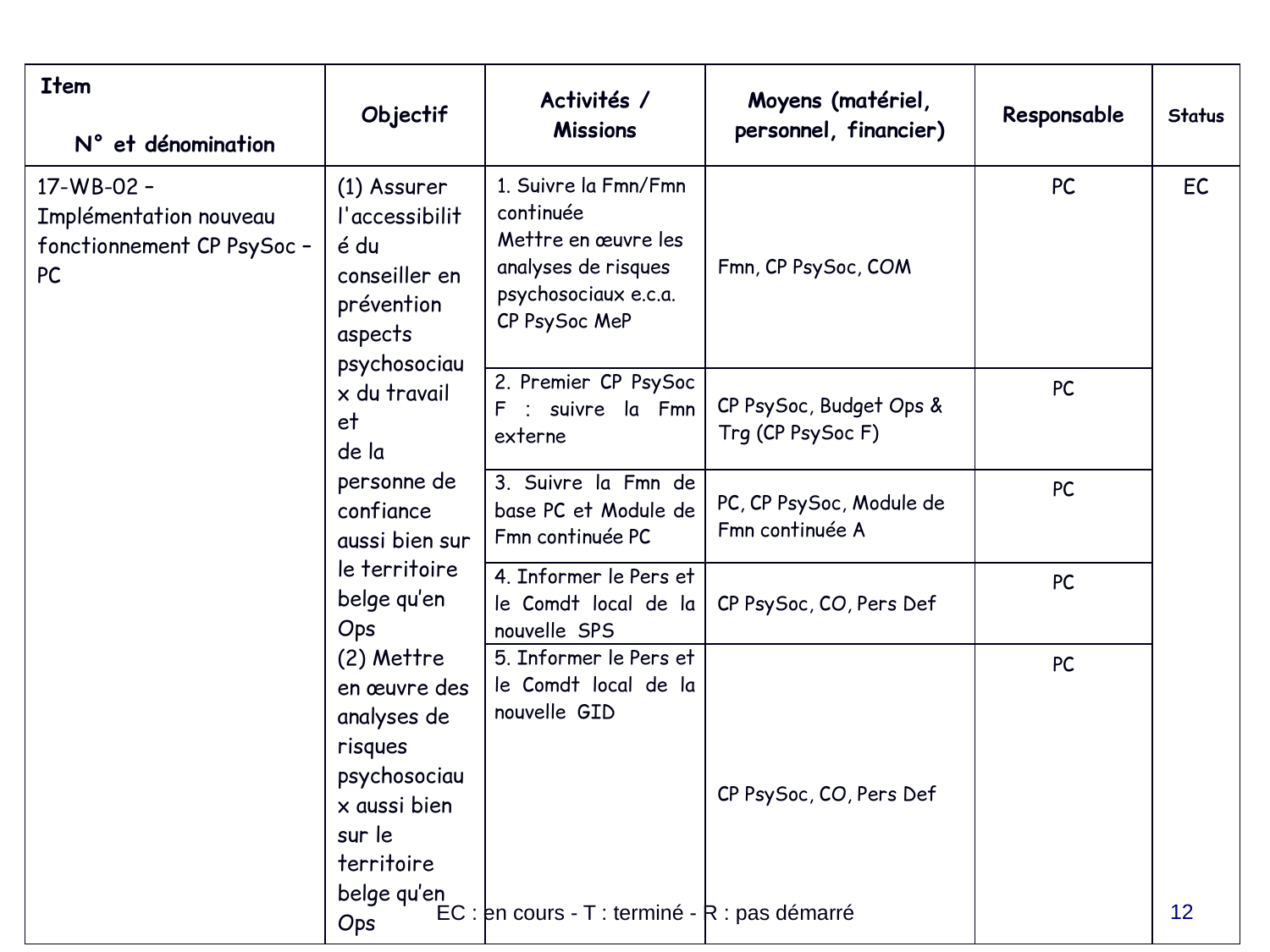

| Item N° et dénomination | Objectif | Activités / Missions | Moyens (matériel, personnel, financier) | Responsable | Status |
| --- | --- | --- | --- | --- | --- |
| 17-WB-02 – Implémentation nouveau fonctionnement CP PsySoc – PC | (1) Assurer l'accessibilité du conseiller en prévention  aspects psychosociaux du travail et de la personne de confiance aussi bien sur le territoire belge qu’en Ops (2) Mettre en œuvre des analyses de risques psychosociaux aussi bien sur le territoire belge qu’en Ops | 1. Suivre la Fmn/Fmn continuée Mettre en œuvre les analyses de risques psychosociaux e.c.a. CP PsySoc MeP | Fmn, CP PsySoc, COM | PC | EC |
|  |  | 2. Premier CP PsySoc F : suivre la Fmn externe | CP PsySoc, Budget Ops & Trg (CP PsySoc F) | PC |  |
|  |  | 3. Suivre la Fmn de base PC et Module de Fmn continuée PC | PC, CP PsySoc, Module de Fmn continuée A | PC |  |
|  |  | 4. Informer le Pers et le Comdt local de la nouvelle SPS | CP PsySoc, CO, Pers Def | PC |  |
|  |  | 5. Informer le Pers et le Comdt local de la nouvelle GID | CP PsySoc, CO, Pers Def | PC |  |

12
EC : en cours - T : terminé - R : pas démarré